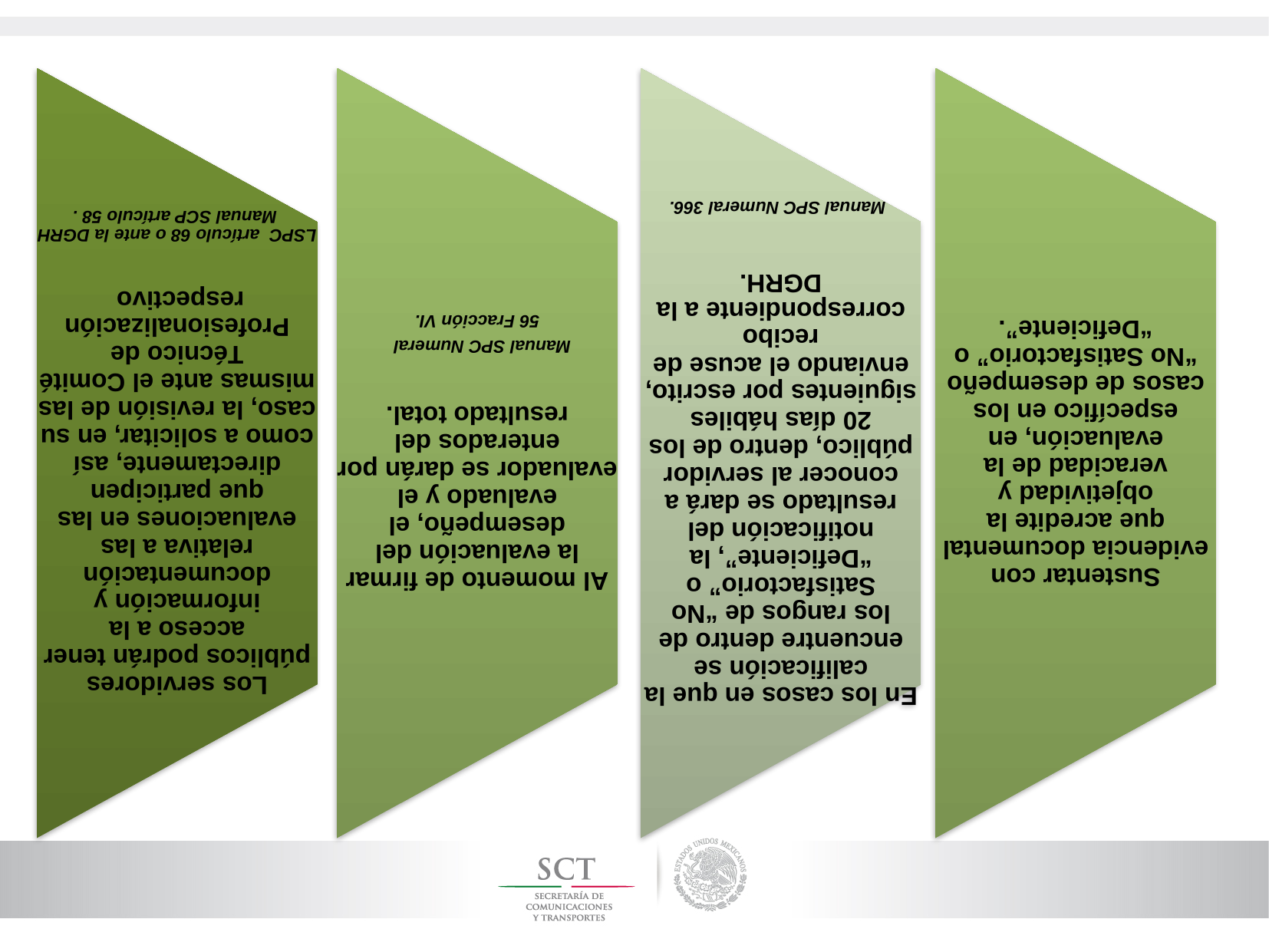

Los servidores públicos podrán tener acceso a la información y documentación relativa a las evaluaciones en las que participen directamente, así como a solicitar, en su caso, la revisión de las mismas ante el Comité Técnico de Profesionalización respectivo

LSPC  artículo 68 o ante la DGRH  Manual SCP artículo 58 .
Al momento de firmar la evaluación del desempeño, el evaluado y el evaluador se darán por enterados del resultado total.

Manual SPC Numeral
56 Fracción VI.
En los casos en que la calificación se encuentre dentro de los rangos de “No Satisfactorio” o “Deficiente”, la notificación del resultado se dará a conocer al servidor público, dentro de los 20 días hábiles siguientes por escrito, enviando el acuse de recibo correspondiente a la DGRH.

 Manual SPC Numeral 366.
Sustentar con evidencia documental que acredite la objetividad y veracidad de la evaluación, en específico en los casos de desempeño “No Satisfactorio” o “Deficiente”.